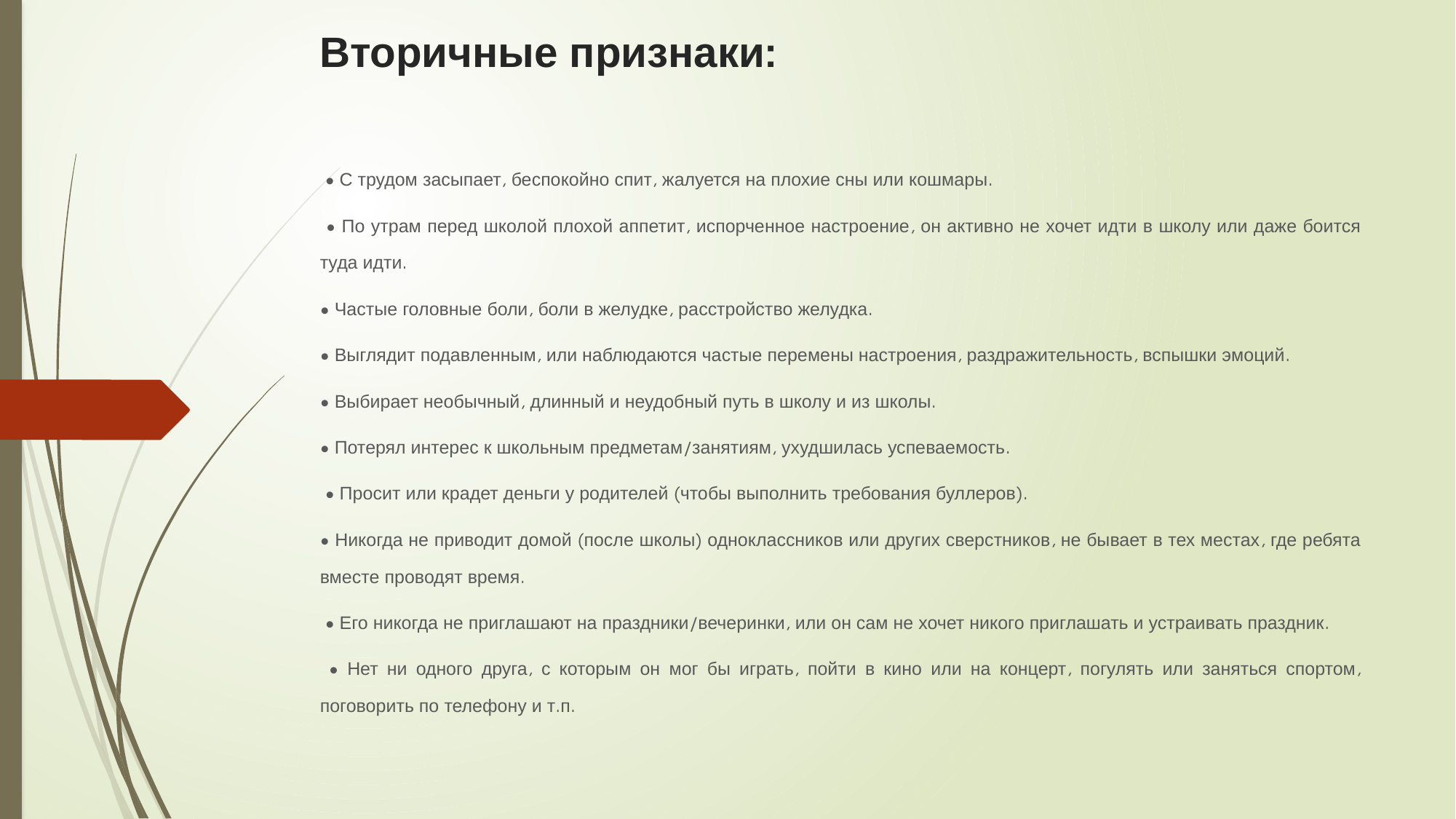

# Вторичные признаки:
 • С трудом засыпает, беспокойно спит, жалуется на плохие сны или кошмары.
 • По утрам перед школой плохой аппетит, испорченное настроение, он активно не хочет идти в школу или даже боится туда идти.
• Частые головные боли, боли в желудке, расстройство желудка.
• Выглядит подавленным, или наблюдаются частые перемены настроения, раздражительность, вспышки эмоций.
• Выбирает необычный, длинный и неудобный путь в школу и из школы.
• Потерял интерес к школьным предметам/занятиям, ухудшилась успеваемость.
 • Просит или крадет деньги у родителей (чтобы выполнить требования буллеров).
• Никогда не приводит домой (после школы) одноклассников или других сверстников, не бывает в тех местах, где ребята вместе проводят время.
 • Его никогда не приглашают на праздники/вечеринки, или он сам не хочет никого приглашать и устраивать праздник.
 • Нет ни одного друга, с которым он мог бы играть, пойти в кино или на концерт, погулять или заняться спортом, поговорить по телефону и т.п.